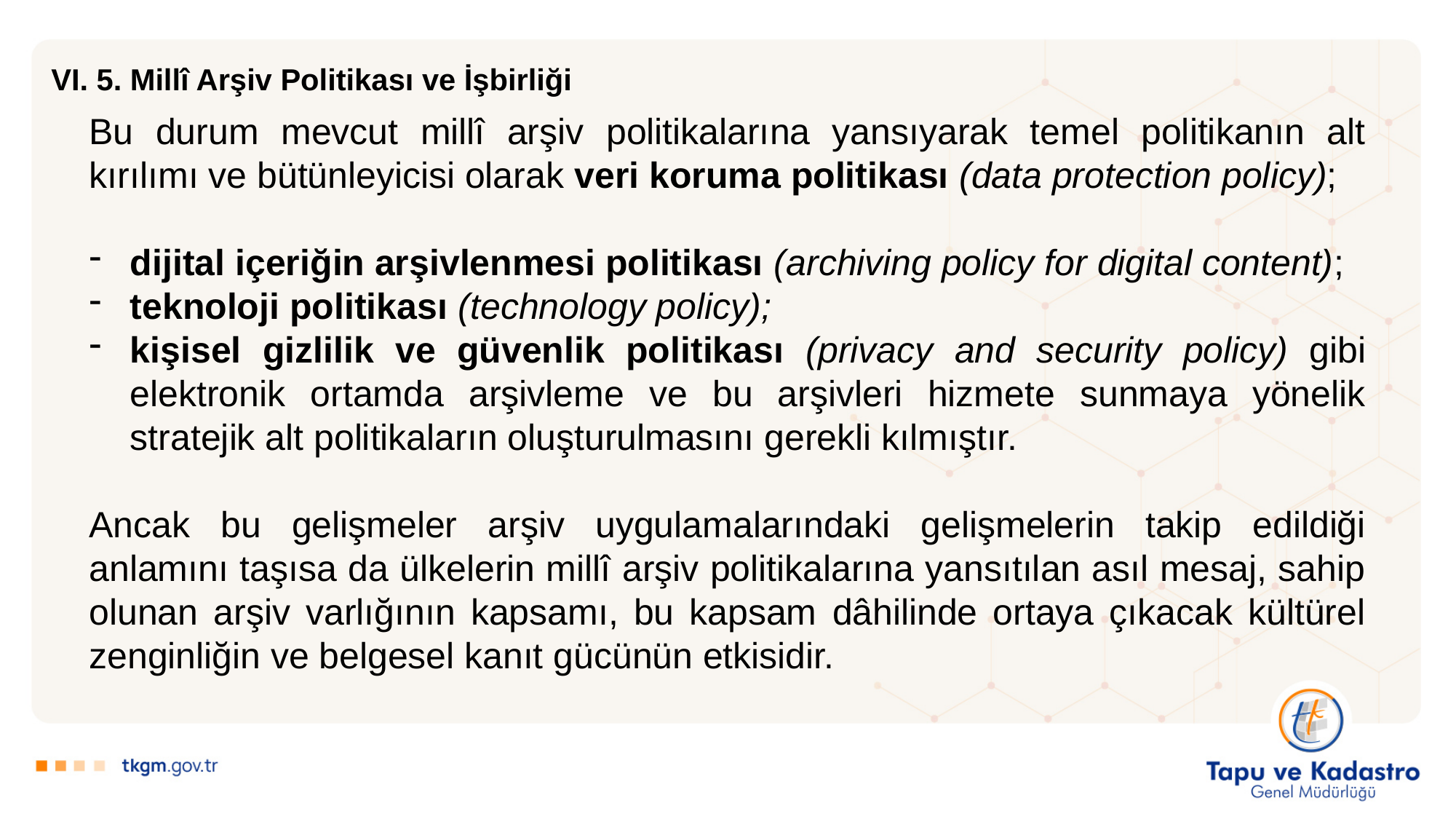

VI. 5. Millî Arşiv Politikası ve İşbirliği
Bu durum mevcut millî arşiv politikalarına yansıyarak temel politikanın alt kırılımı ve bütünleyicisi olarak veri koruma politikası (data protection policy);

dijital içeriğin arşivlenmesi politikası (archiving policy for digital content);
teknoloji politikası (technology policy);
kişisel gizlilik ve güvenlik politikası (privacy and security policy) gibi elektronik ortamda arşivleme ve bu arşivleri hizmete sunmaya yönelik stratejik alt politikaların oluşturulmasını gerekli kılmıştır.

Ancak bu gelişmeler arşiv uygulamalarındaki gelişmelerin takip edildiği anlamını taşısa da ülkelerin millî arşiv politikalarına yansıtılan asıl mesaj, sahip olunan arşiv varlığının kapsamı, bu kapsam dâhilinde ortaya çıkacak kültürel zenginliğin ve belgesel kanıt gücünün etkisidir.